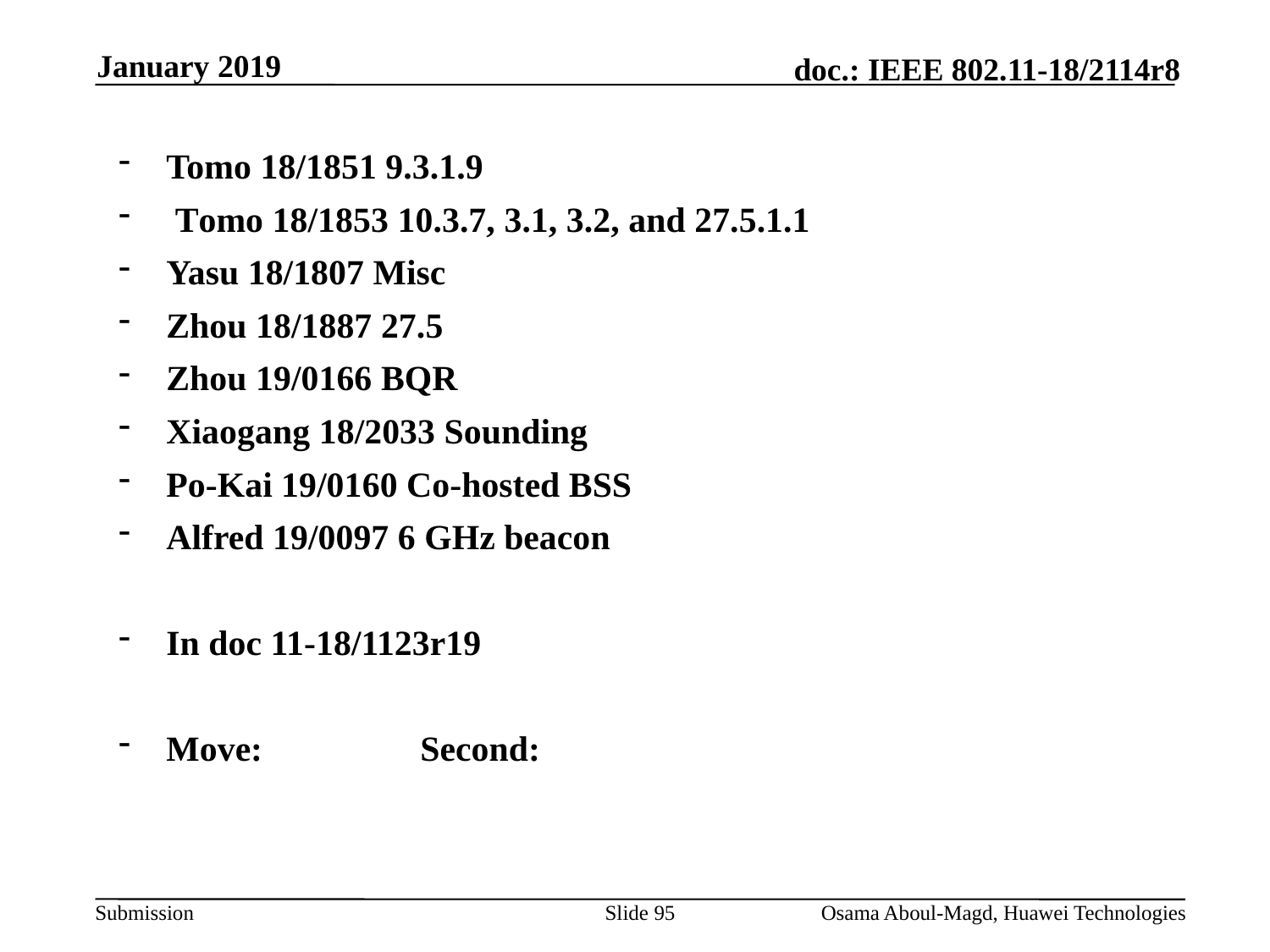

January 2019
Tomo 18/1851 9.3.1.9
 Tomo 18/1853 10.3.7, 3.1, 3.2, and 27.5.1.1
Yasu 18/1807 Misc
Zhou 18/1887 27.5
Zhou 19/0166 BQR
Xiaogang 18/2033 Sounding
Po-Kai 19/0160 Co-hosted BSS
Alfred 19/0097 6 GHz beacon

In doc 11-18/1123r19

Move:		Second:

Slide 95
Osama Aboul-Magd, Huawei Technologies